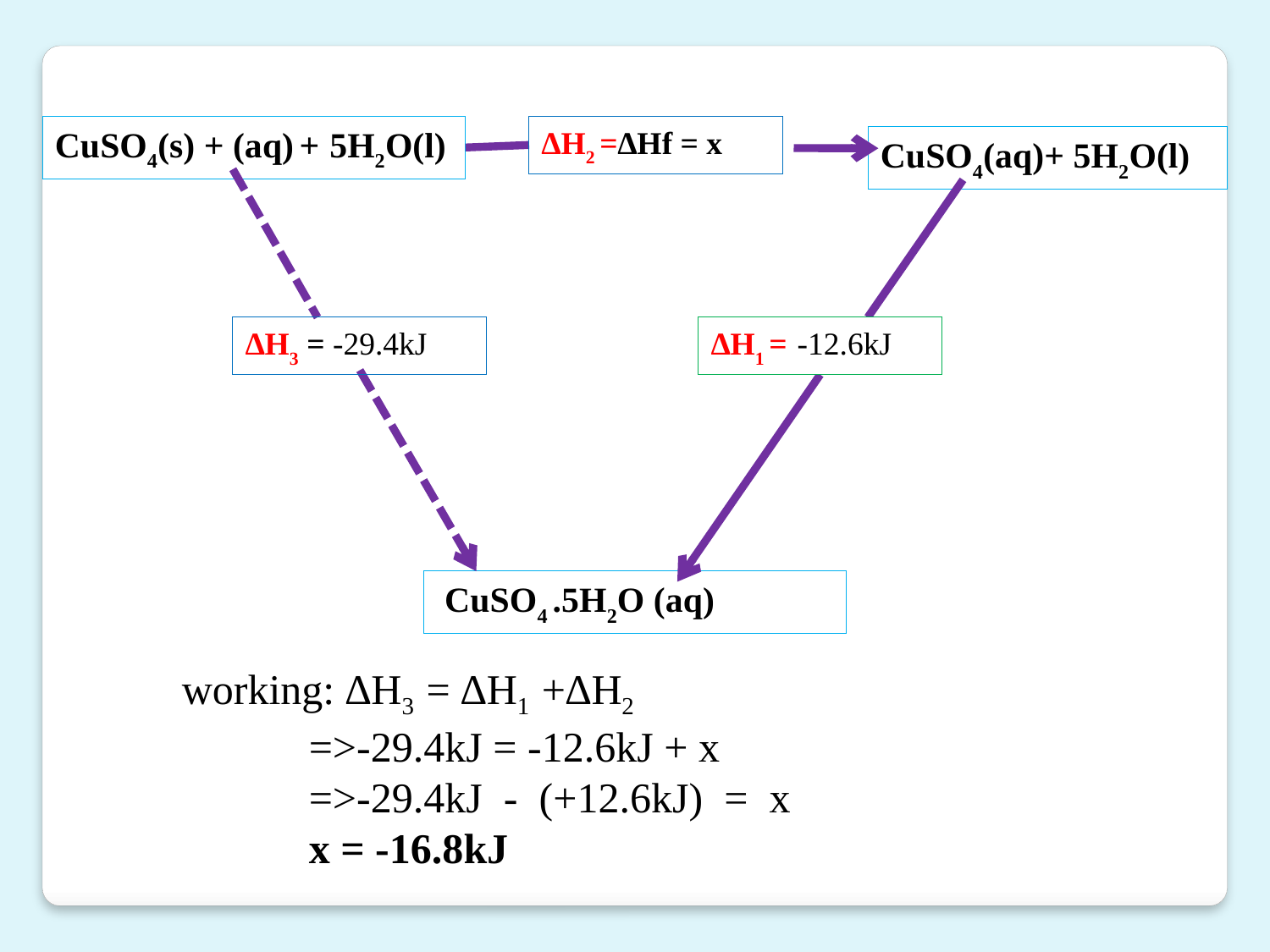

CuSO4(s) + (aq) +  5H2O(l)
∆H2 =∆Hf = x
CuSO4(aq)+ 5H2O(l)
∆H3 = -29.4kJ
∆H1 = -12.6kJ
 CuSO4 .5H2O (aq)
	working: ∆H3  = ∆H1  +∆H2
		=>-29.4kJ = -12.6kJ + x
		=>-29.4kJ  -  (+12.6kJ)  =  x
		x = -16.8kJ